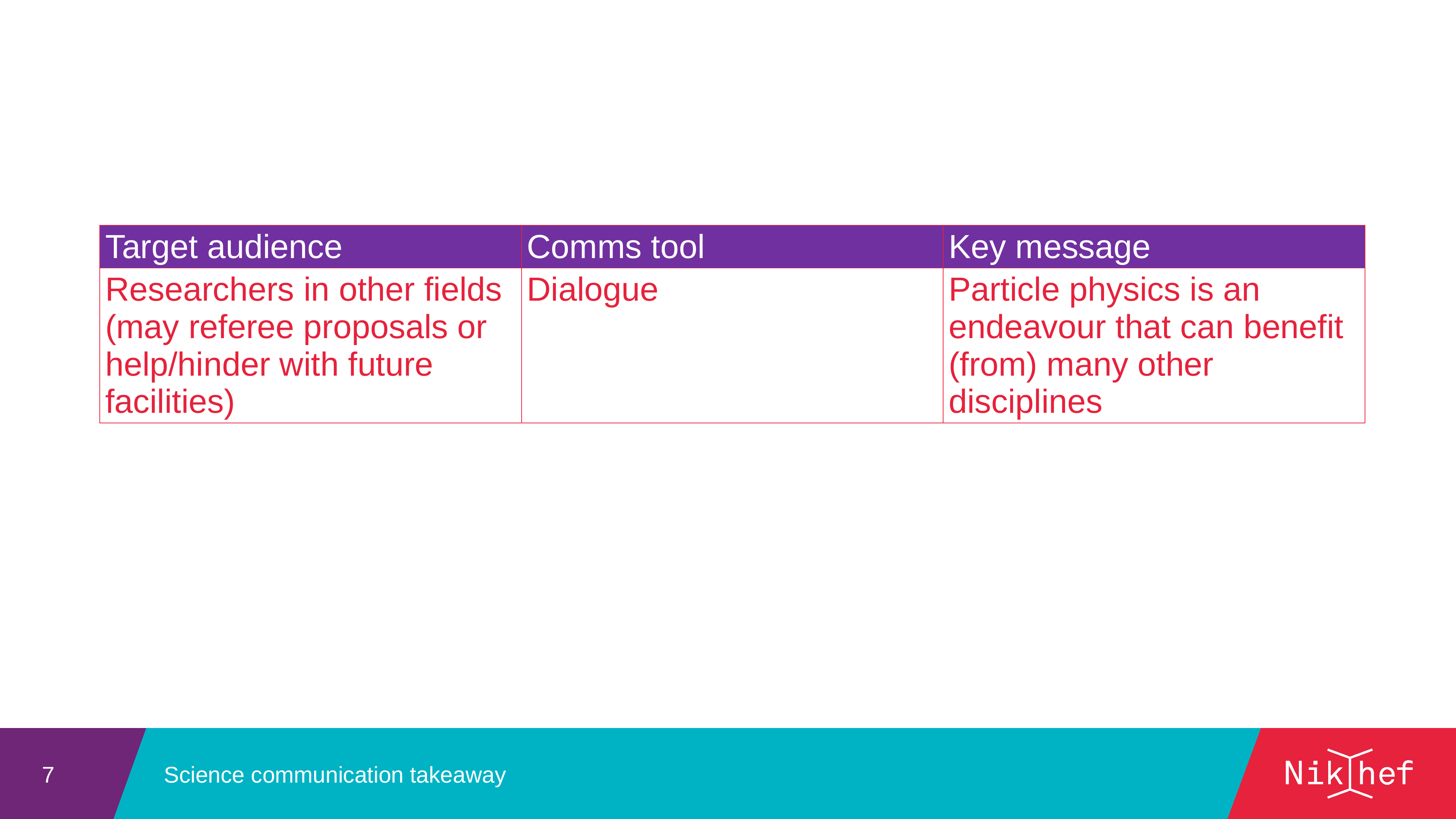

| Target audience | Comms tool | Key message |
| --- | --- | --- |
| Researchers in other fields (may referee proposals or help/hinder with future facilities) | Dialogue | Particle physics is an endeavour that can benefit (from) many other disciplines |
Science communication takeaway
7